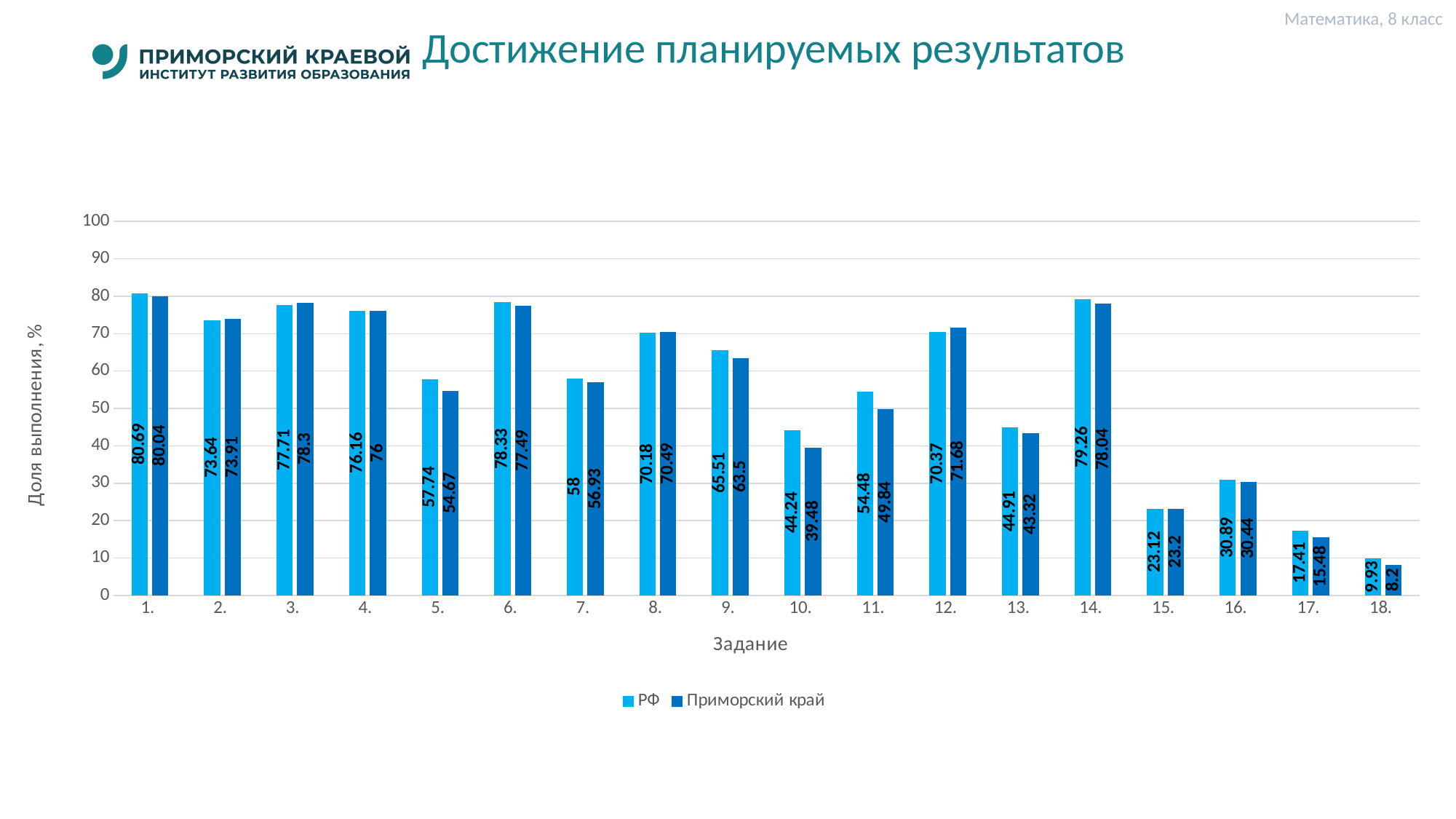

Математика, 8 класс
# Достижение планируемых результатов

### Chart

| Category | РФ | Приморский край |
|---|---|---|
| 1.  | 80.69 | 80.04 |
| 2.  | 73.64 | 73.91 |
| 3.  | 77.71 | 78.3 |
| 4.  | 76.16 | 76.0 |
| 5.  | 57.74 | 54.67 |
| 6.  | 78.33 | 77.49 |
| 7.  | 58.0 | 56.93 |
| 8.  | 70.18 | 70.49 |
| 9.  | 65.51 | 63.5 |
| 10.  | 44.24 | 39.48 |
| 11.  | 54.48 | 49.84 |
| 12.  | 70.37 | 71.68 |
| 13.  | 44.91 | 43.32 |
| 14.  | 79.26 | 78.04 |
| 15.  | 23.12 | 23.2 |
| 16.  | 30.89 | 30.44 |
| 17.  | 17.41 | 15.48 |
| 18.  | 9.93 | 8.2 |